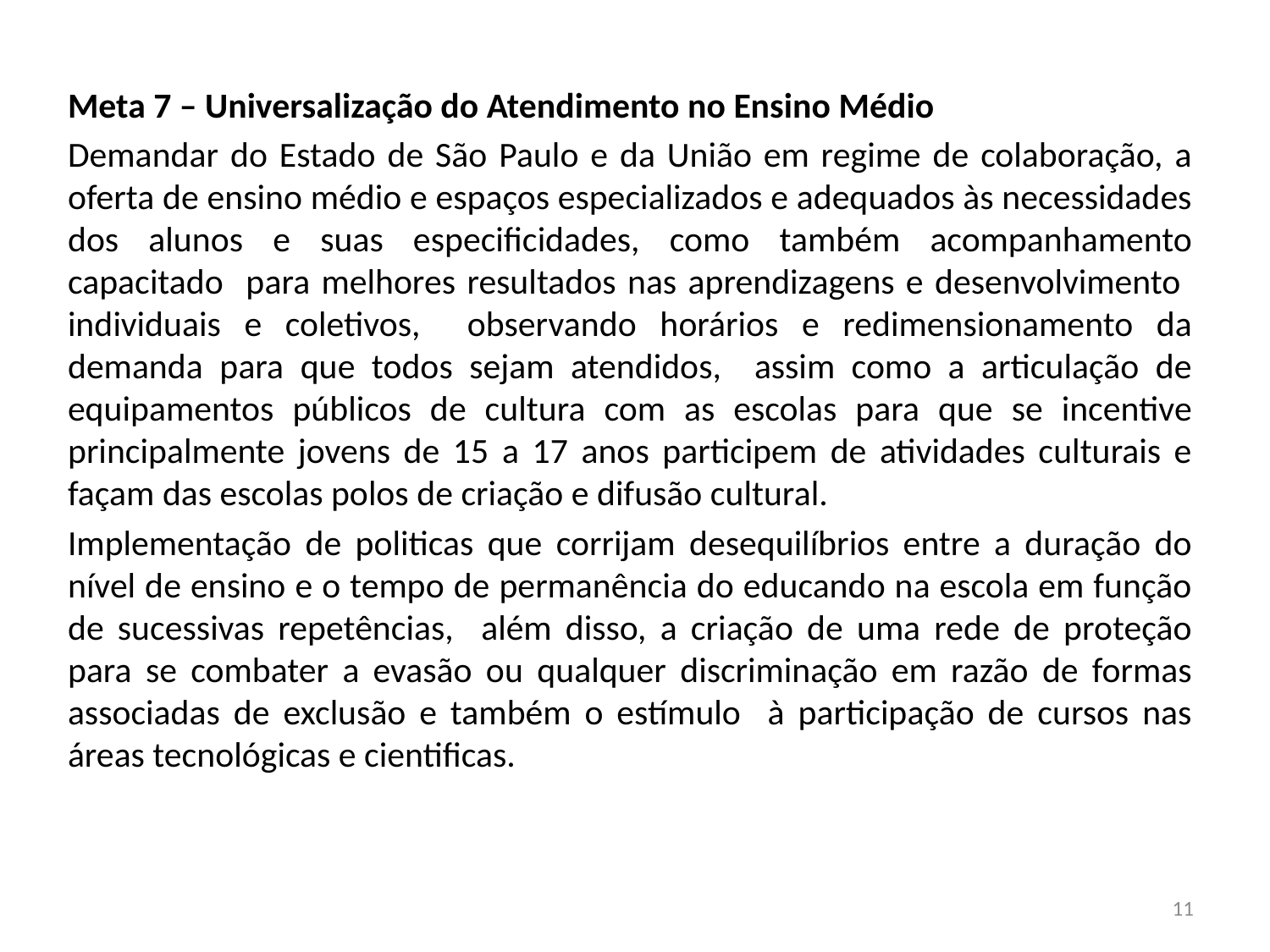

#
Meta 7 – Universalização do Atendimento no Ensino Médio
Demandar do Estado de São Paulo e da União em regime de colaboração, a oferta de ensino médio e espaços especializados e adequados às necessidades dos alunos e suas especificidades, como também acompanhamento capacitado  para melhores resultados nas aprendizagens e desenvolvimento  individuais e coletivos,  observando horários e redimensionamento da demanda para que todos sejam atendidos,  assim como a articulação de equipamentos públicos de cultura com as escolas para que se incentive principalmente jovens de 15 a 17 anos participem de atividades culturais e façam das escolas polos de criação e difusão cultural.
Implementação de politicas que corrijam desequilíbrios entre a duração do nível de ensino e o tempo de permanência do educando na escola em função de sucessivas repetências,  além disso, a criação de uma rede de proteção para se combater a evasão ou qualquer discriminação em razão de formas associadas de exclusão e também o estímulo  à participação de cursos nas áreas tecnológicas e cientificas.
11